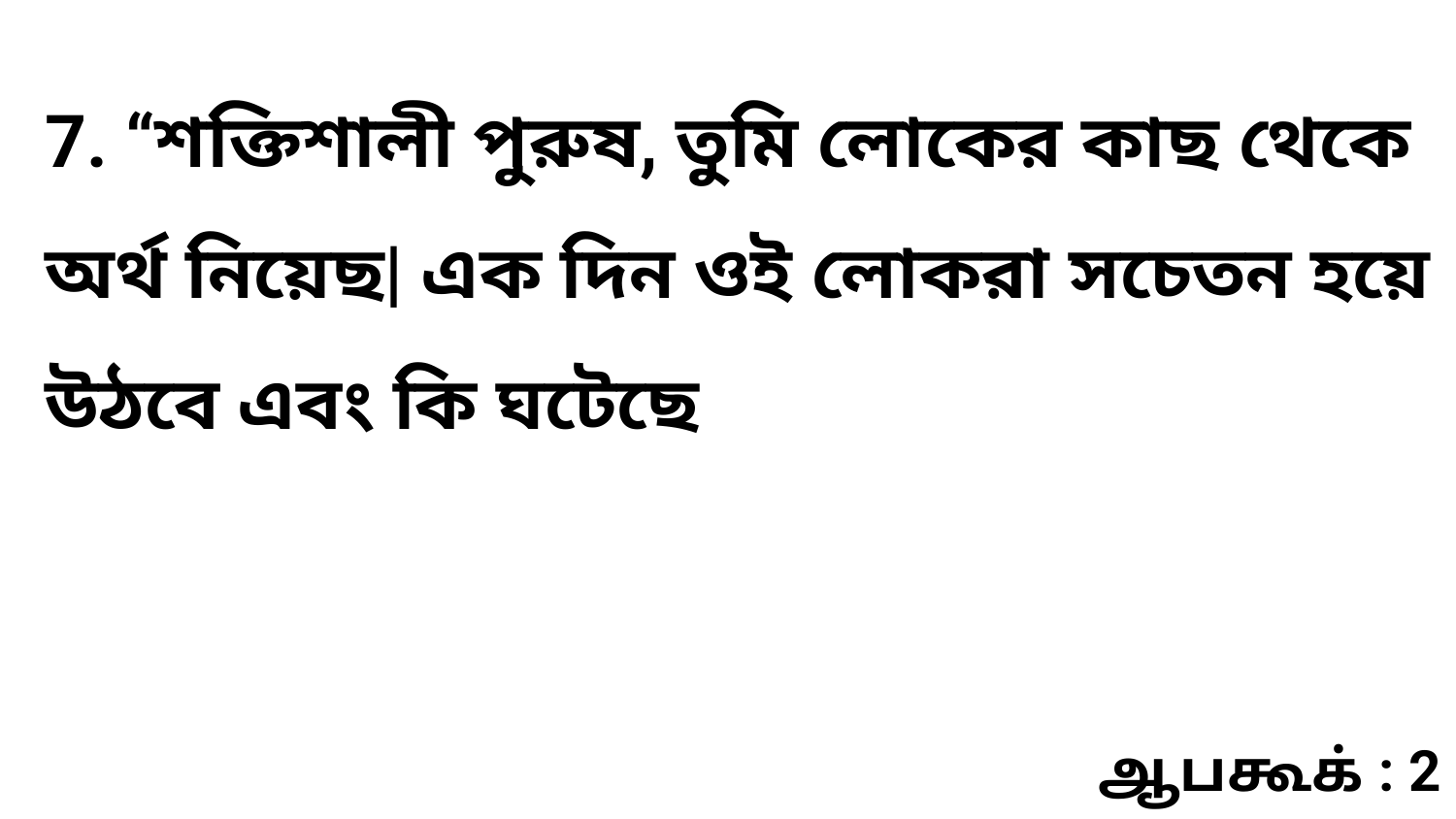

7. “শক্তিশালী পুরুষ, তুমি লোকের কাছ থেকে অর্থ নিয়েছ| এক দিন ওই লোকরা সচেতন হয়ে উঠবে এবং কি ঘটেছে
ஆபகூக் : 2